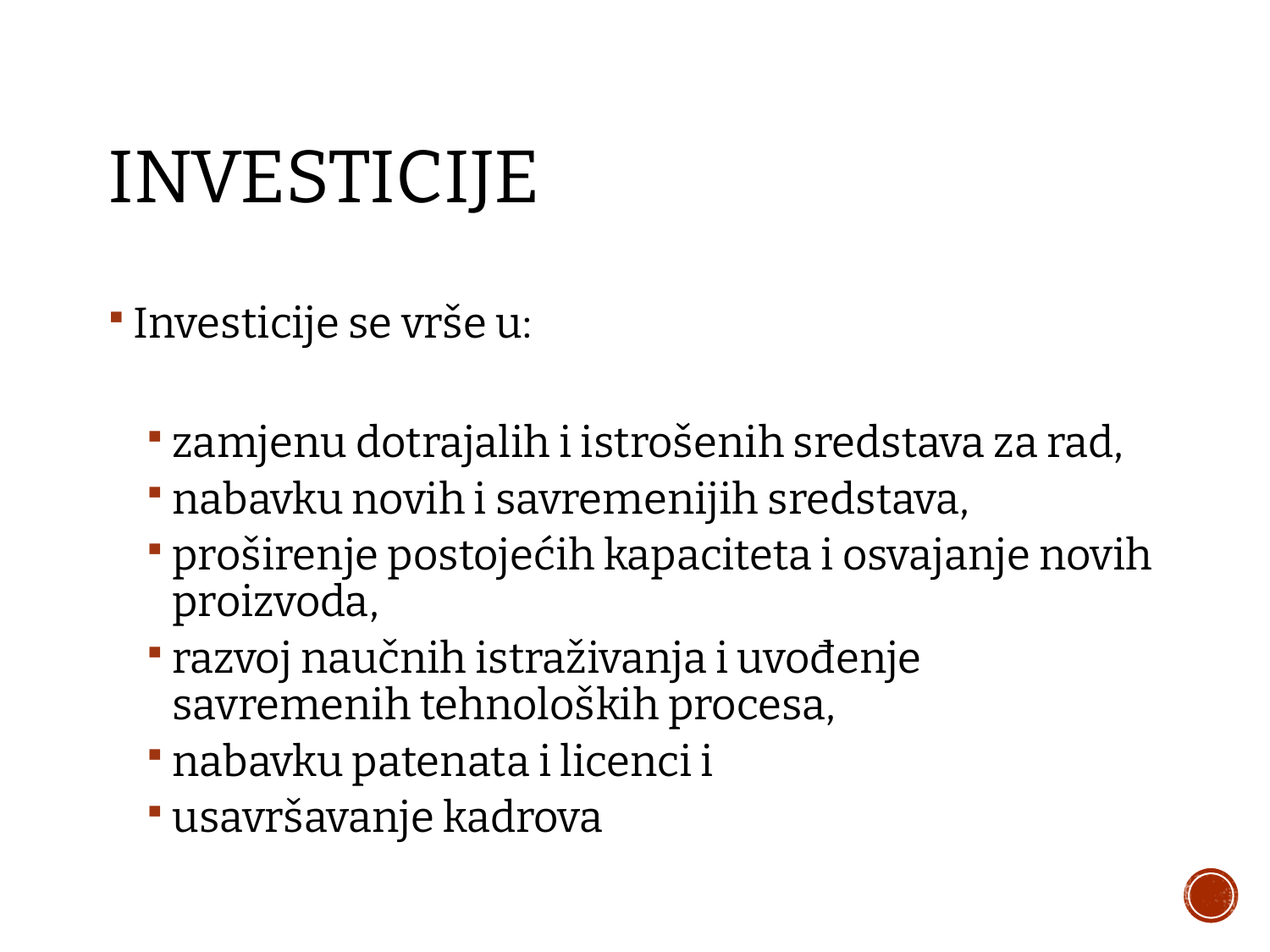

# Investicije
Investicije se vrše u:

zamjenu dotrajalih i istrošenih sredstava za rad,
nabavku novih i savremenijih sredstava,
proširenje postojećih kapaciteta i osvajanje novih proizvoda,
razvoj naučnih istraživanja i uvođenje savremenih tehnoloških procesa,
nabavku patenata i licenci i
usavršavanje kadrova